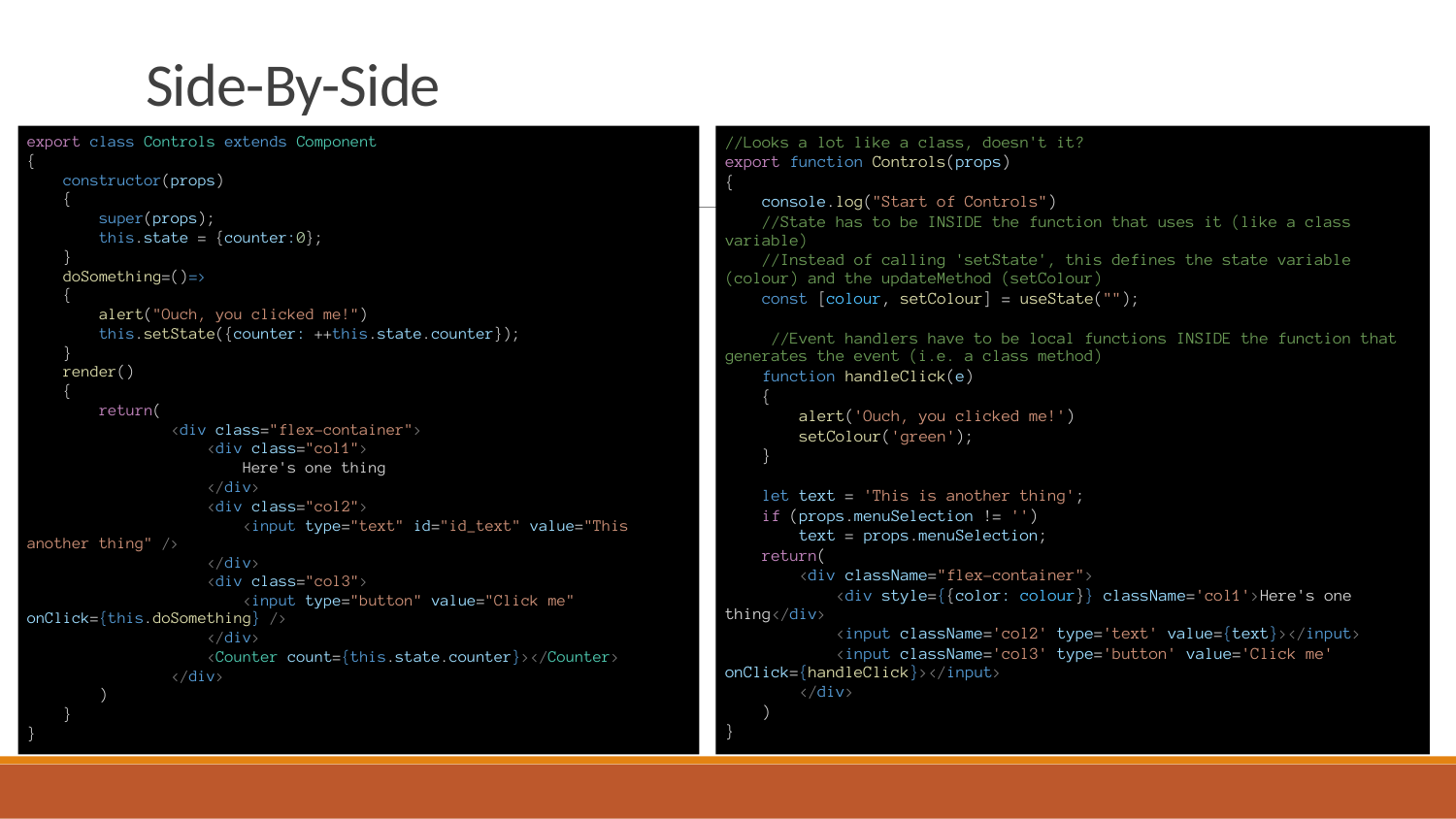

# Side-By-Side
export class Controls extends Component
{
    constructor(props)
    {
        super(props);
        this.state = {counter:0};
    }
    doSomething=()=>
    {
        alert("Ouch, you clicked me!")
        this.setState({counter: ++this.state.counter});
    }
    render()
    {
        return(
                <div class="flex-container">
                    <div class="col1">
                        Here's one thing
                    </div>
                    <div class="col2">
                        <input type="text" id="id_text" value="This another thing" />
                    </div>
                    <div class="col3">
                        <input type="button" value="Click me" onClick={this.doSomething} />
                    </div>
                    <Counter count={this.state.counter}></Counter>
                </div>
        )
    }
}

//Looks a lot like a class, doesn't it?
export function Controls(props)
{
    console.log("Start of Controls")
    //State has to be INSIDE the function that uses it (like a class variable)
    //Instead of calling 'setState', this defines the state variable (colour) and the updateMethod (setColour)
    const [colour, setColour] = useState("");

     //Event handlers have to be local functions INSIDE the function that generates the event (i.e. a class method)
    function handleClick(e)
    {
        alert('Ouch, you clicked me!')
        setColour('green');
    }

    let text = 'This is another thing';
    if (props.menuSelection != '')
        text = props.menuSelection;
    return(
        <div className="flex-container">
            <div style={{color: colour}} className='col1'>Here's one thing</div>
            <input className='col2' type='text' value={text}></input>
            <input className='col3' type='button' value='Click me' onClick={handleClick}></input>
        </div>
    )
}